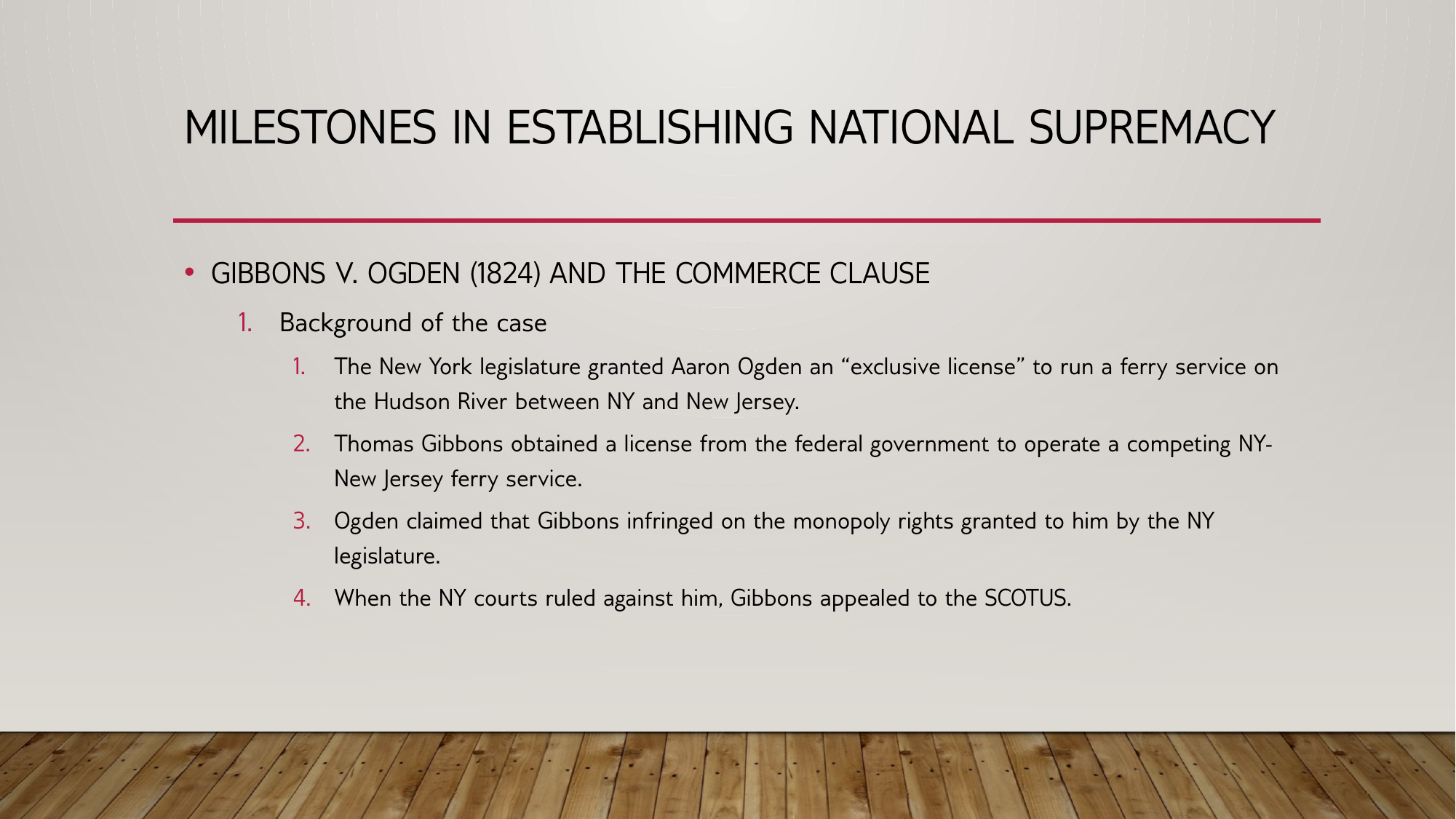

# Milestones in establishing national supremacy
GIBBONS V. OGDEN (1824) AND THE COMMERCE CLAUSE
Background of the case
The New York legislature granted Aaron Ogden an “exclusive license” to run a ferry service on the Hudson River between NY and New Jersey.
Thomas Gibbons obtained a license from the federal government to operate a competing NY-New Jersey ferry service.
Ogden claimed that Gibbons infringed on the monopoly rights granted to him by the NY legislature.
When the NY courts ruled against him, Gibbons appealed to the SCOTUS.